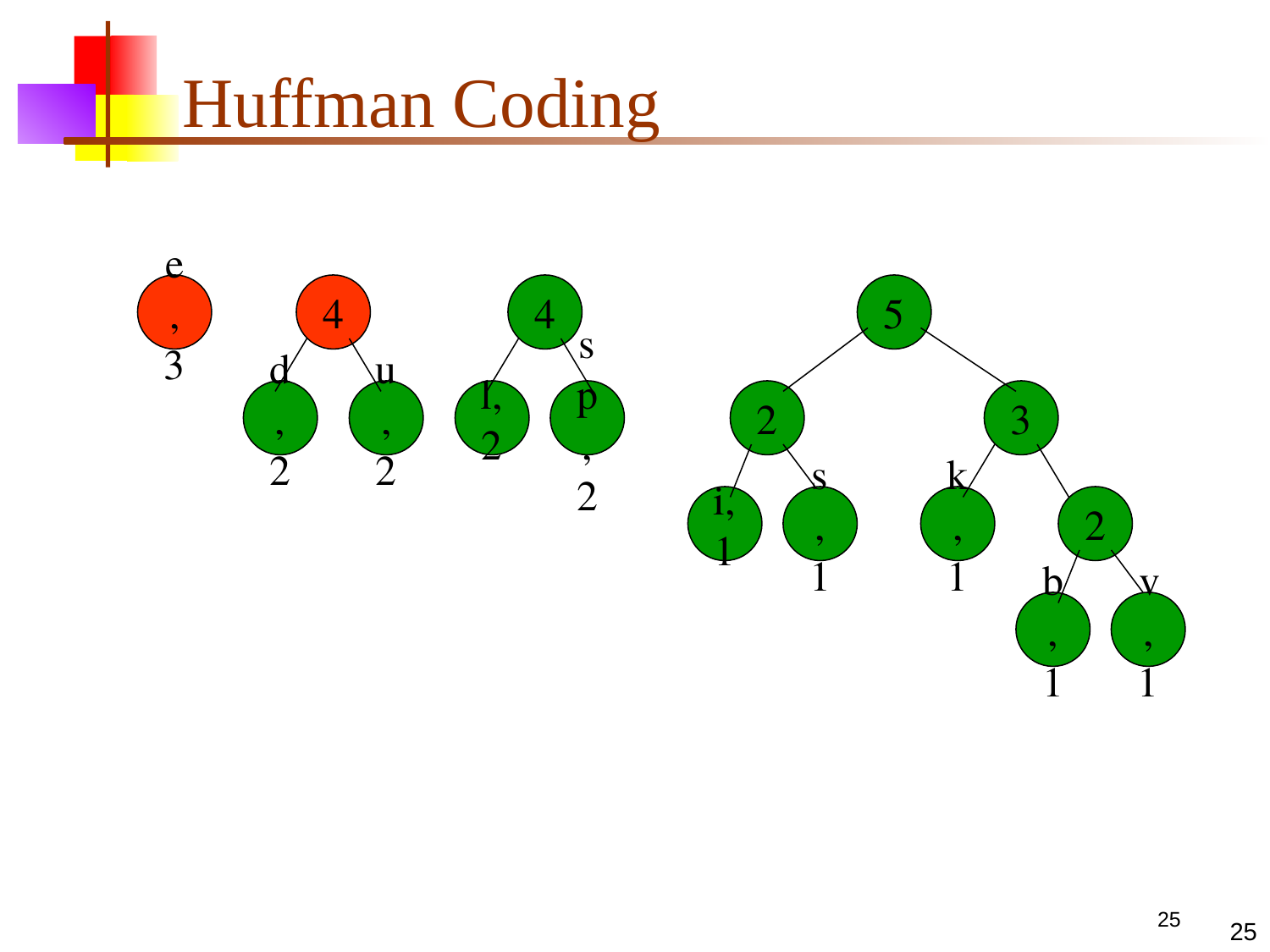

# Huffman Coding
e,3
4
4
5
d,2
u,2
l,2
sp,2
2
i,1
s,1
3
k,1
2
b,1
v,1
25